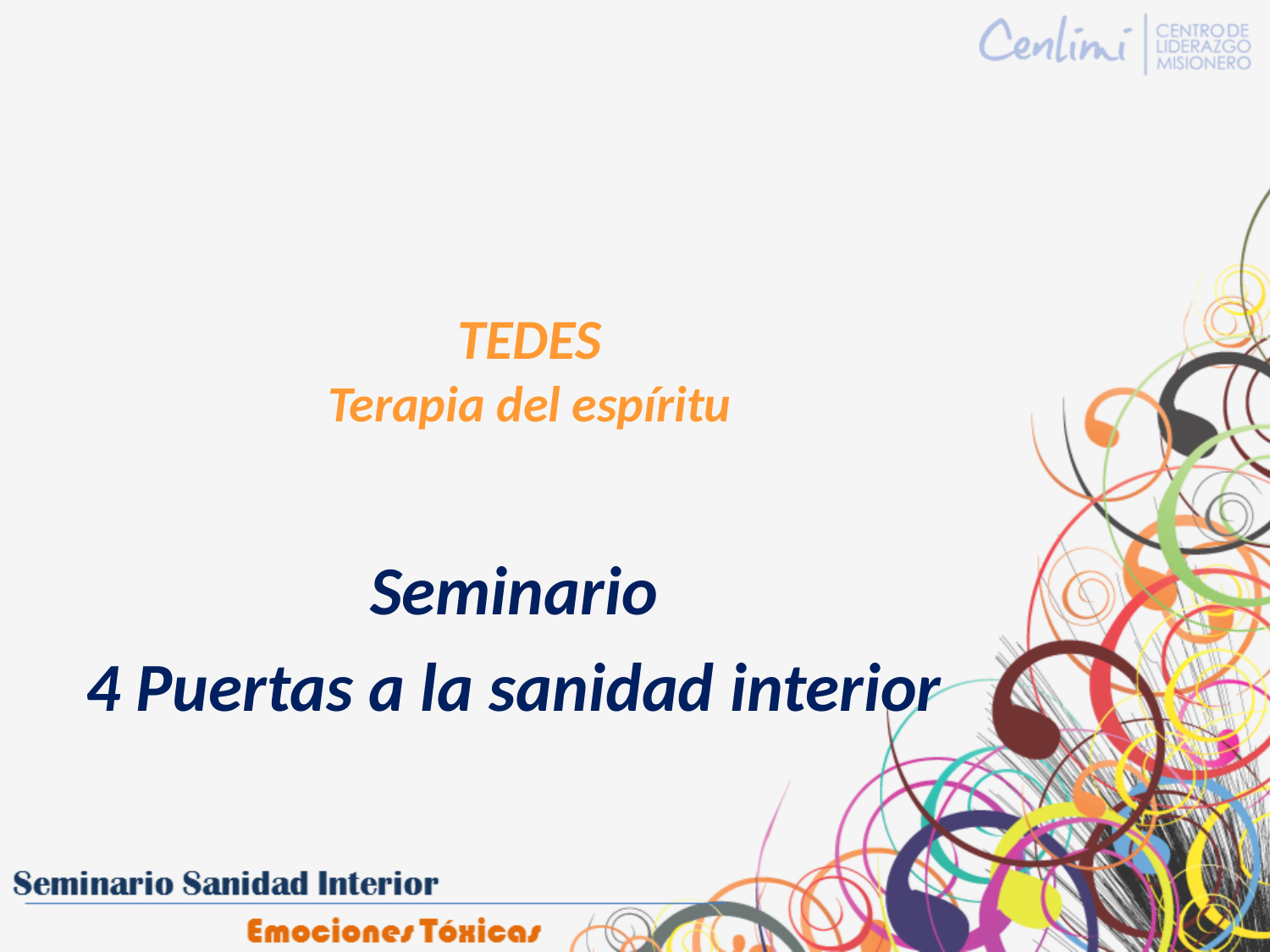

# TEDES Terapia del espíritu
Seminario
4 Puertas a la sanidad interior